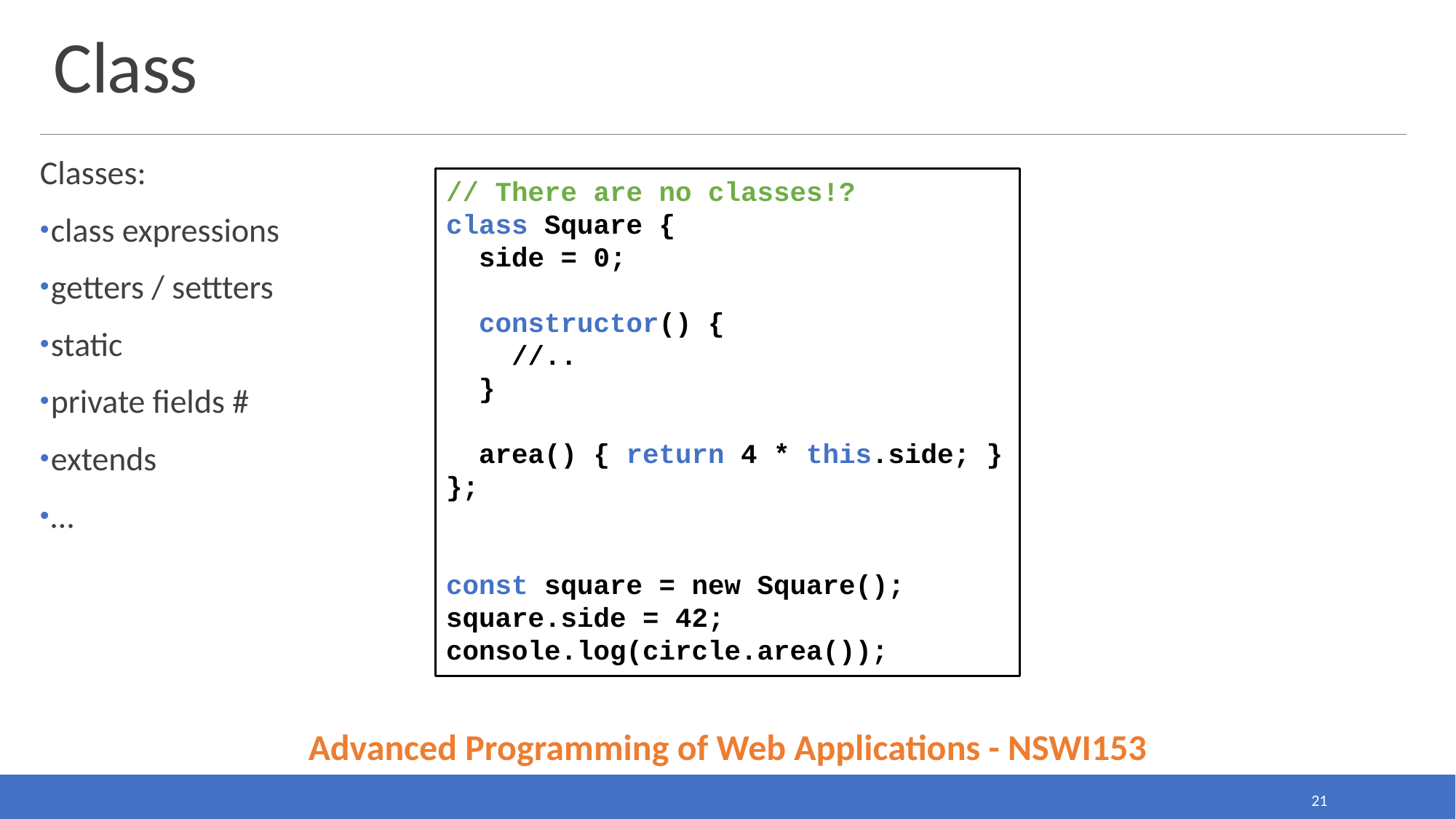

# Class
Classes:
class expressions
getters / settters
static
private fields #
extends
…

// There are no classes!?
class Square {
  side = 0;
  constructor() {
    //..
  }
  area() { return 4 * this.side; }
};

const square = new Square();
square.side = 42;
console.log(circle.area());

Advanced Programming of Web Applications - NSWI153
21